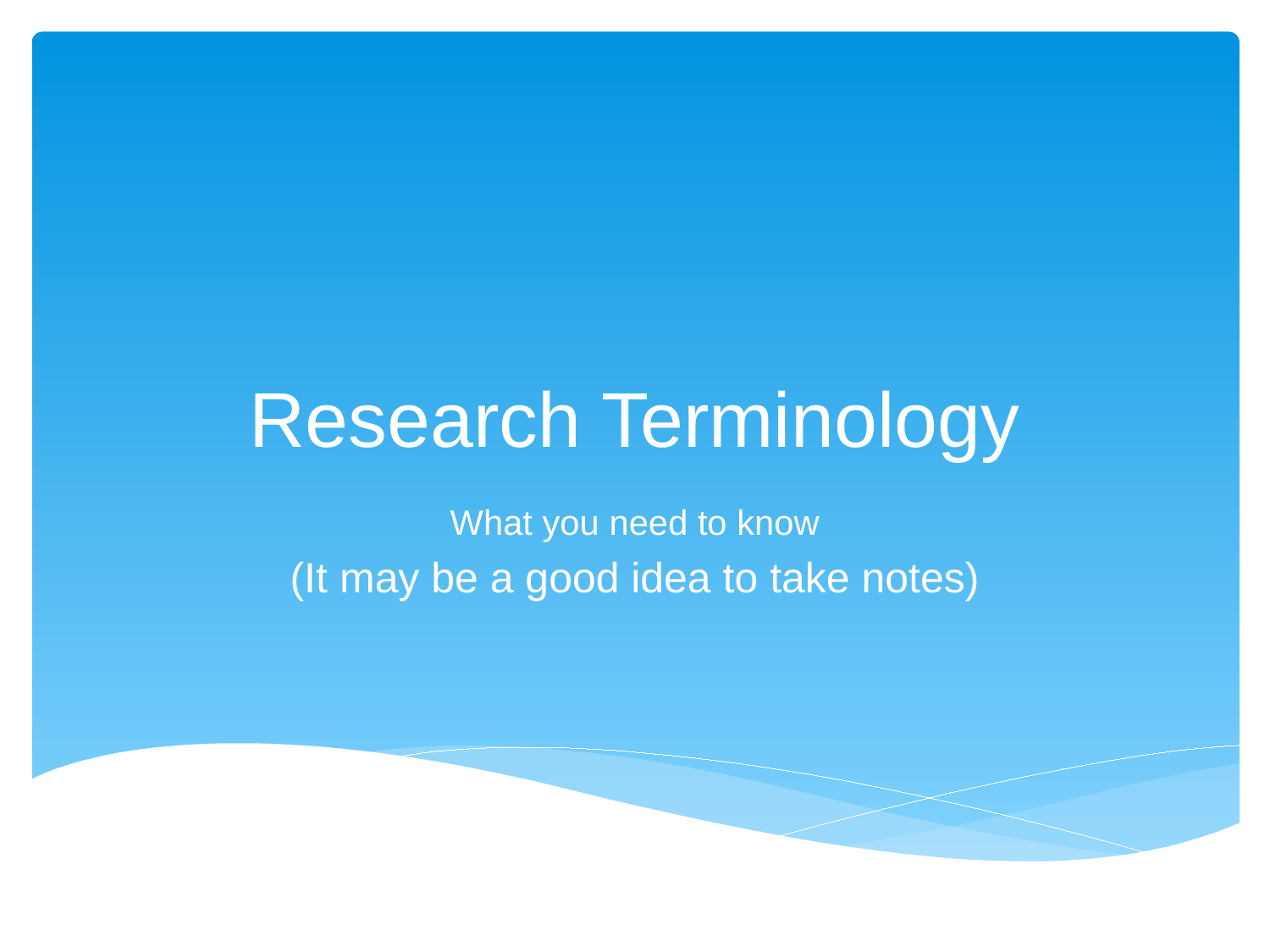

# Research Terminology
What you need to know
(It may be a good idea to take notes)